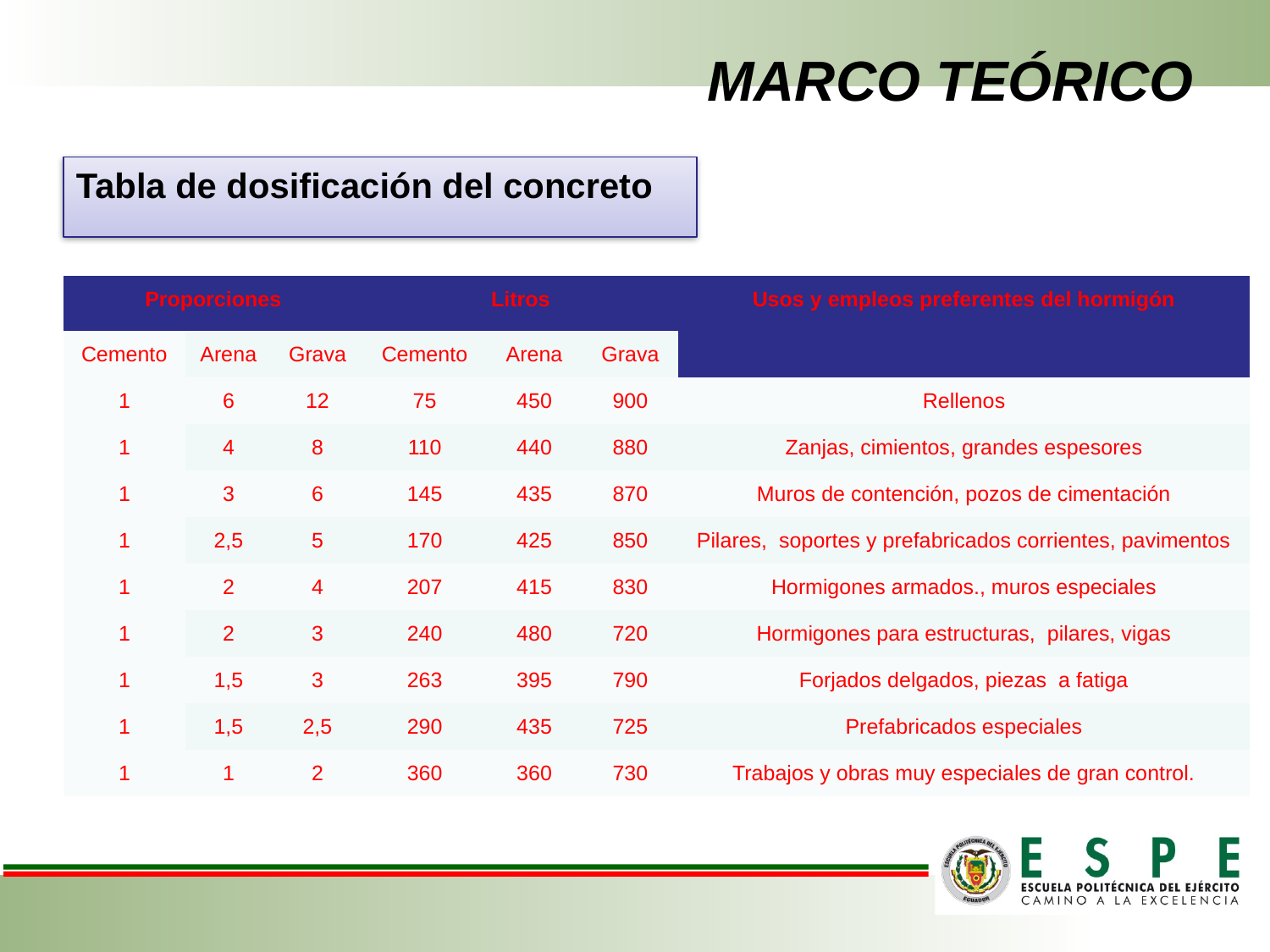

# MARCO TEÓRICO
Tabla de dosificación del concreto

| Proporciones |  |  | Litros |  |  | Usos y empleos preferentes del hormigón |
| --- | --- | --- | --- | --- | --- | --- |
| Cemento | Arena | Grava | Cemento | Arena | Grava |  |
| 1 | 6 | 12 | 75 | 450 | 900 | Rellenos |
| 1 | 4 | 8 | 110 | 440 | 880 | Zanjas, cimientos, grandes espesores |
| 1 | 3 | 6 | 145 | 435 | 870 | Muros de contención, pozos de cimentación |
| 1 | 2,5 | 5 | 170 | 425 | 850 | Pilares, soportes y prefabricados corrientes, pavimentos |
| 1 | 2 | 4 | 207 | 415 | 830 | Hormigones armados., muros especiales |
| 1 | 2 | 3 | 240 | 480 | 720 | Hormigones para estructuras, pilares, vigas |
| 1 | 1,5 | 3 | 263 | 395 | 790 | Forjados delgados, piezas a fatiga |
| 1 | 1,5 | 2,5 | 290 | 435 | 725 | Prefabricados especiales |
| 1 | 1 | 2 | 360 | 360 | 730 | Trabajos y obras muy especiales de gran control. |